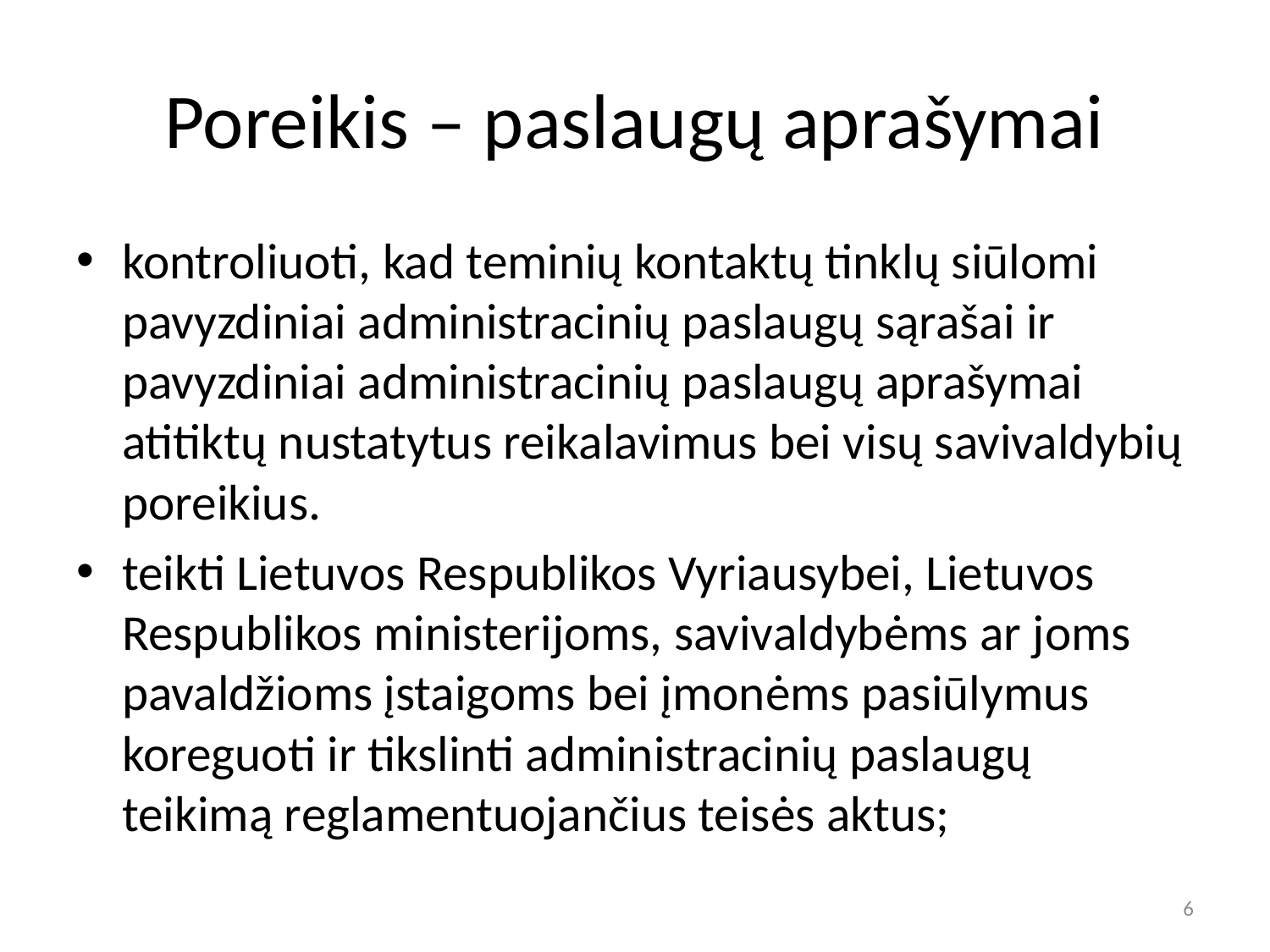

# Poreikis – paslaugų aprašymai
kontroliuoti, kad teminių kontaktų tinklų siūlomi pavyzdiniai administracinių paslaugų sąrašai ir pavyzdiniai administracinių paslaugų aprašymai atitiktų nustatytus reikalavimus bei visų savivaldybių poreikius.
teikti Lietuvos Respublikos Vyriausybei, Lietuvos Respublikos ministerijoms, savivaldybėms ar joms pavaldžioms įstaigoms bei įmonėms pasiūlymus koreguoti ir tikslinti administracinių paslaugų teikimą reglamentuojančius teisės aktus;

6